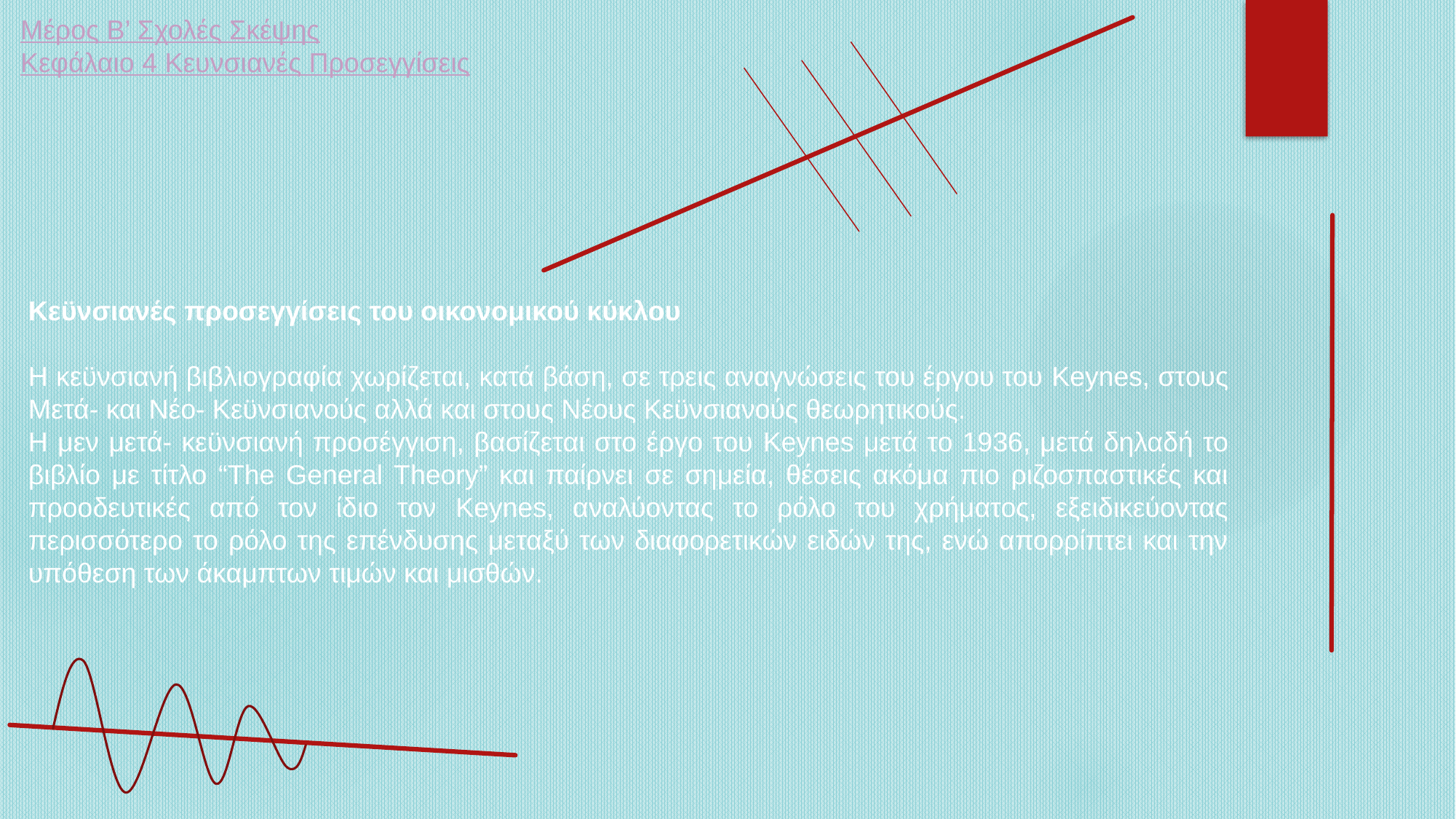

Μέρος Β’ Σχολές Σκέψης
Κεφάλαιο 4 Κευνσιανές Προσεγγίσεις
Κεϋνσιανές προσεγγίσεις του οικονομικού κύκλου

Η κεϋνσιανή βιβλιογραφία χωρίζεται, κατά βάση, σε τρεις αναγνώσεις του έργου του Keynes, στους Μετά- και Νέο- Κεϋνσιανούς αλλά και στους Νέους Κεϋνσιανούς θεωρητικούς.
Η μεν μετά- κεϋνσιανή προσέγγιση, βασίζεται στο έργο του Keynes μετά το 1936, μετά δηλαδή το βιβλίο με τίτλο “The General Theory” και παίρνει σε σημεία, θέσεις ακόμα πιο ριζοσπαστικές και προοδευτικές από τον ίδιο τον Keynes, αναλύοντας το ρόλο του χρήματος, εξειδικεύοντας περισσότερο το ρόλο της επένδυσης μεταξύ των διαφορετικών ειδών της, ενώ απορρίπτει και την υπόθεση των άκαμπτων τιμών και μισθών.